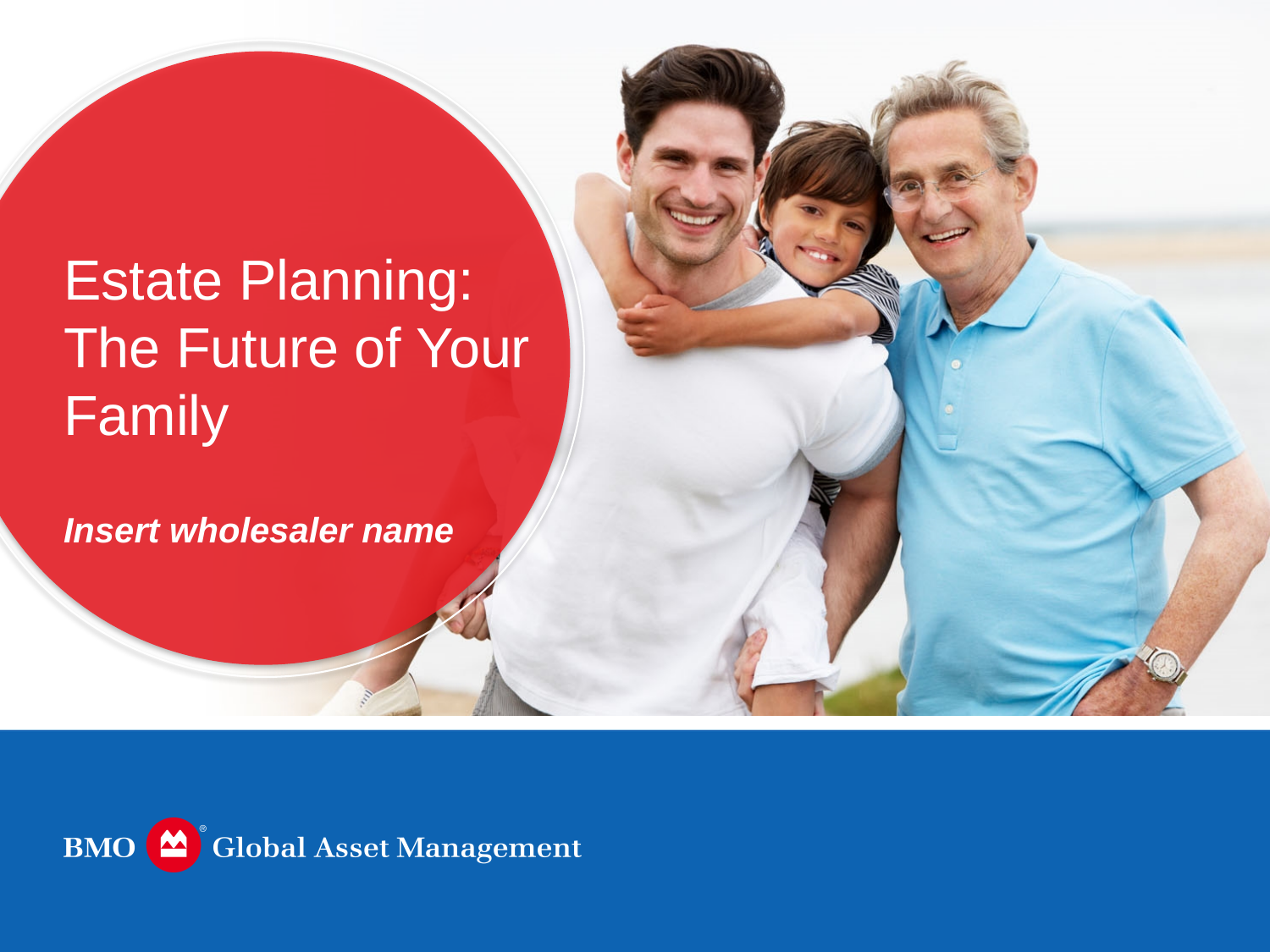

# Estate Planning: The Future of Your Family
Insert wholesaler name